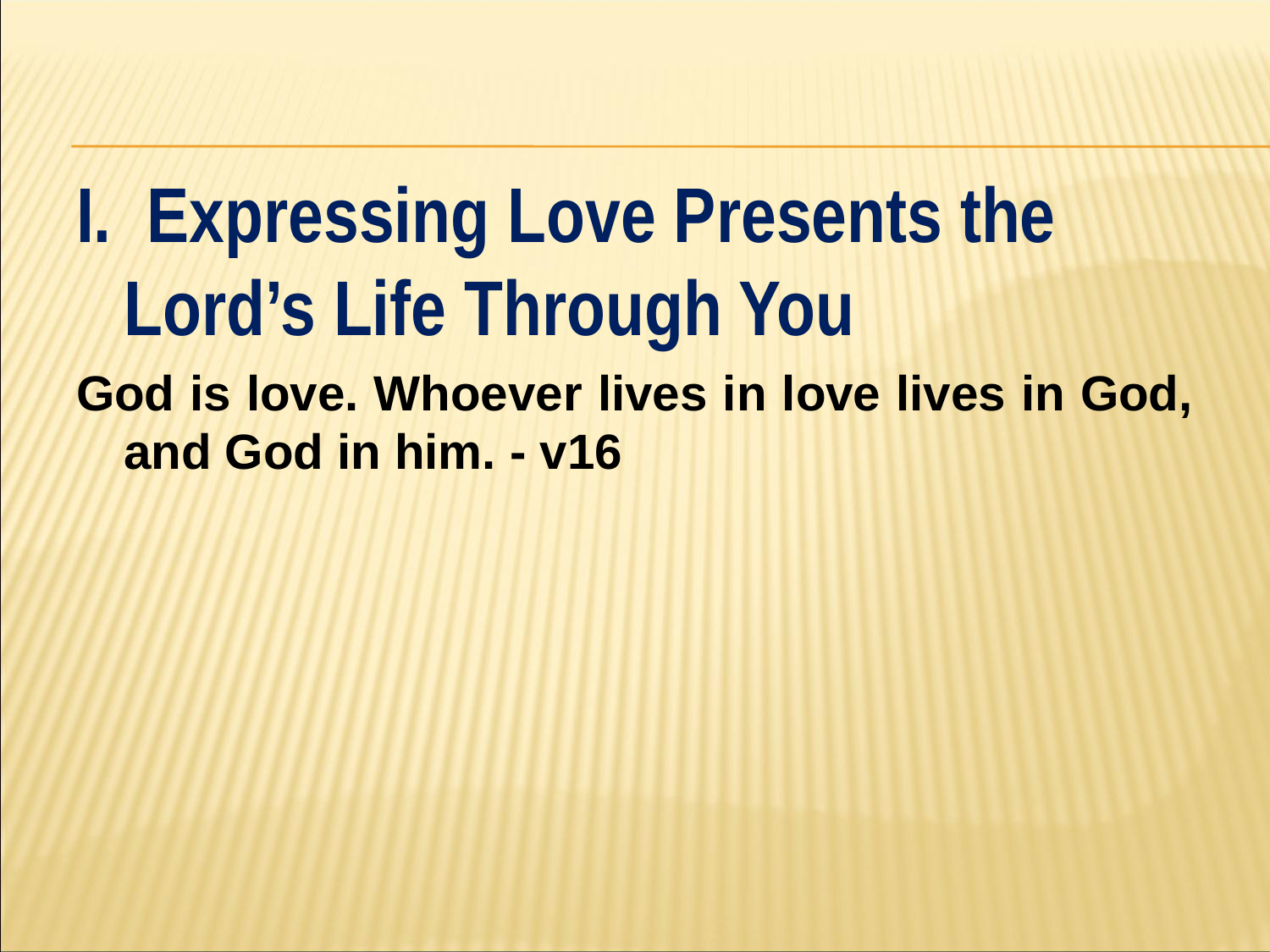

#
I.  Expressing Love Presents the Lord’s Life Through You
God is love. Whoever lives in love lives in God, and God in him. - v16